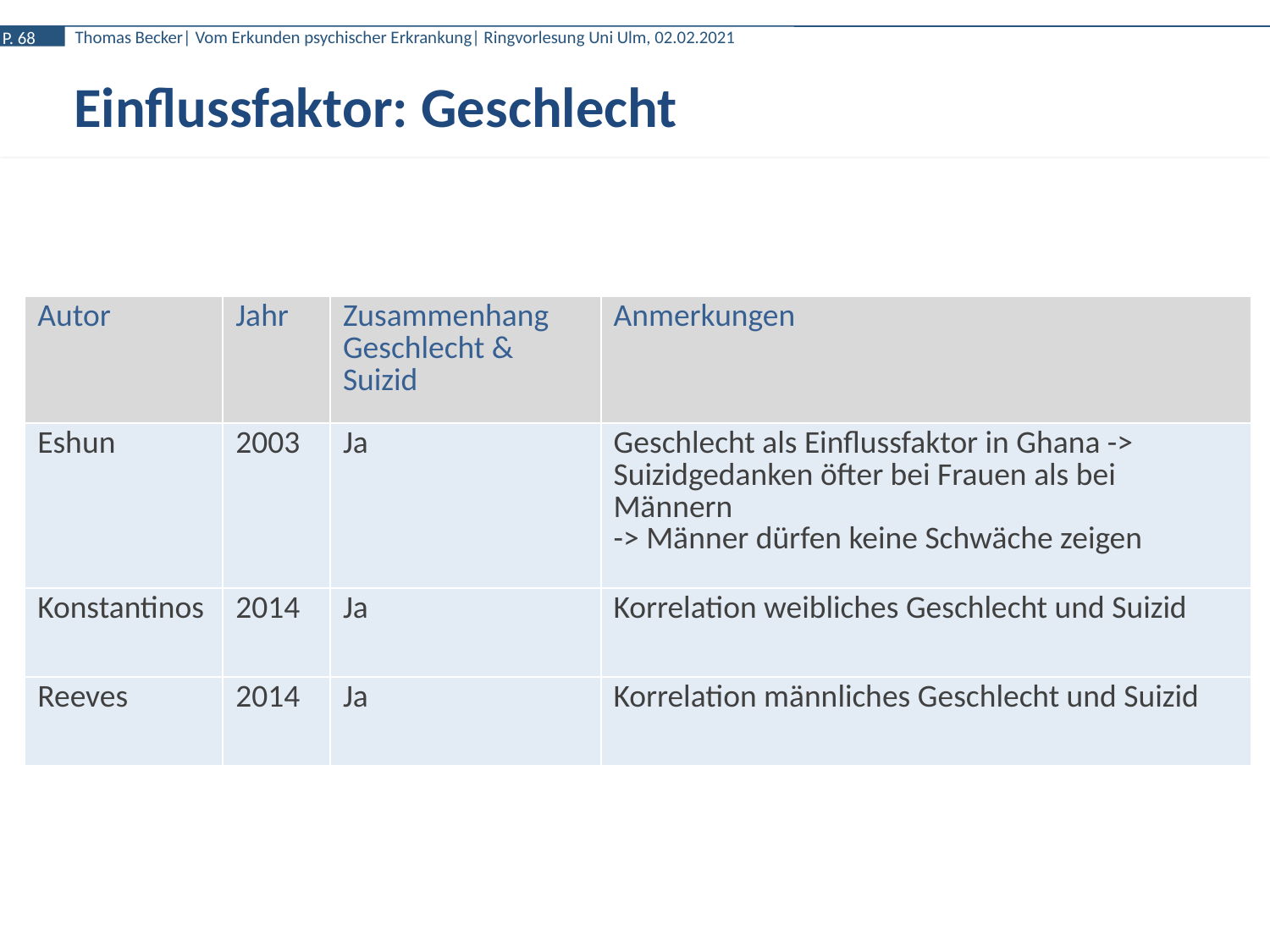

Einflussfaktor: Geschlecht
| Autor | Jahr | Zusammenhang Geschlecht & Suizid | Anmerkungen |
| --- | --- | --- | --- |
| Eshun | 2003 | Ja | Geschlecht als Einflussfaktor in Ghana -> Suizidgedanken öfter bei Frauen als bei Männern -> Männer dürfen keine Schwäche zeigen |
| Konstantinos | 2014 | Ja | Korrelation weibliches Geschlecht und Suizid |
| Reeves | 2014 | Ja | Korrelation männliches Geschlecht und Suizid |